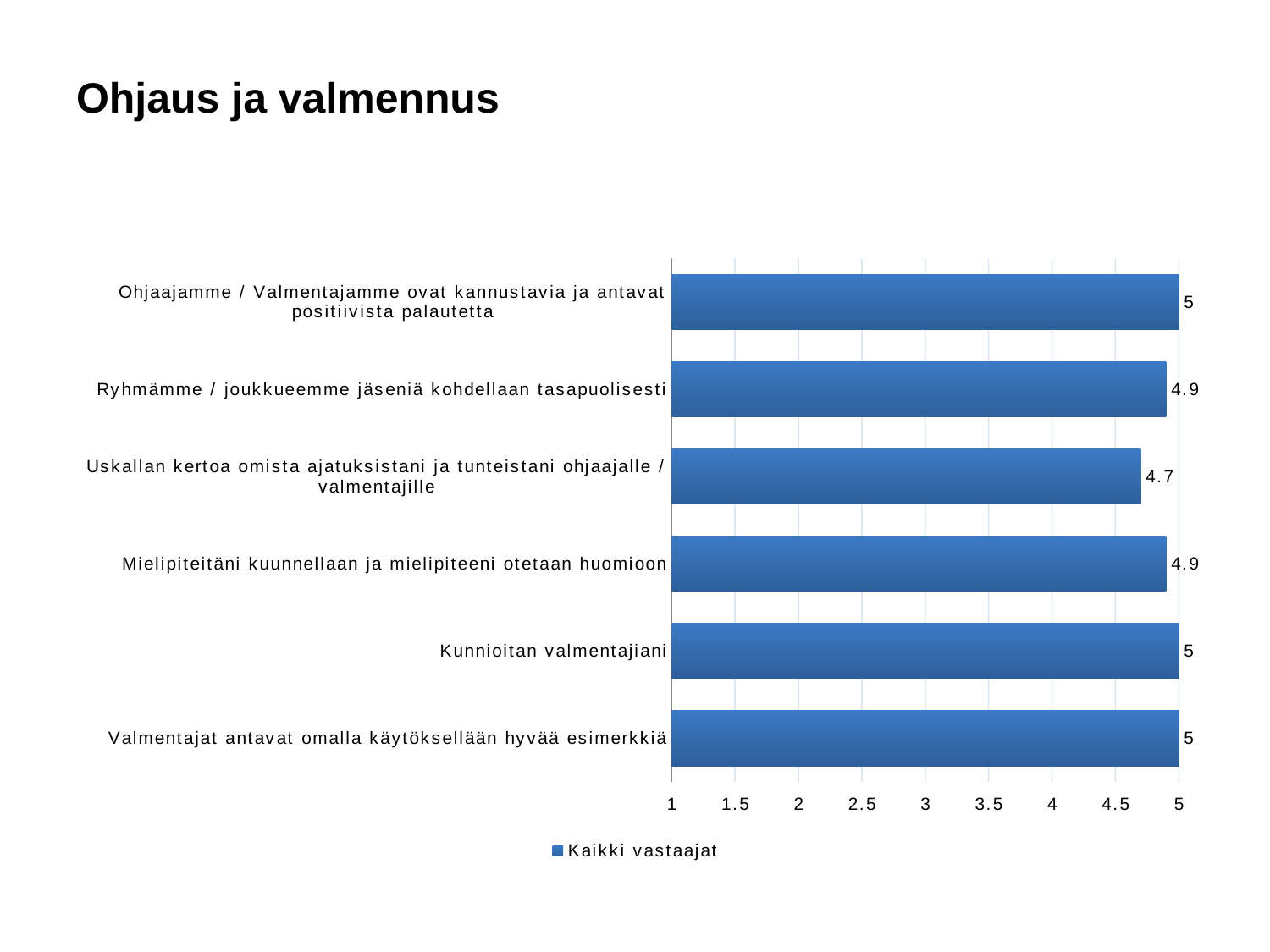

# Ohjaus ja valmennus

### Chart

| Category | Kaikki vastaajat |
|---|---|
| Ohjaajamme / Valmentajamme ovat kannustavia ja antavat positiivista palautetta | 5.0 |
| Ryhmämme / joukkueemme jäseniä kohdellaan tasapuolisesti | 4.9 |
| Uskallan kertoa omista ajatuksistani ja tunteistani ohjaajalle / valmentajille | 4.7 |
| Mielipiteitäni kuunnellaan ja mielipiteeni otetaan huomioon | 4.9 |
| Kunnioitan valmentajiani | 5.0 |
| Valmentajat antavat omalla käytöksellään hyvää esimerkkiä | 5.0 |